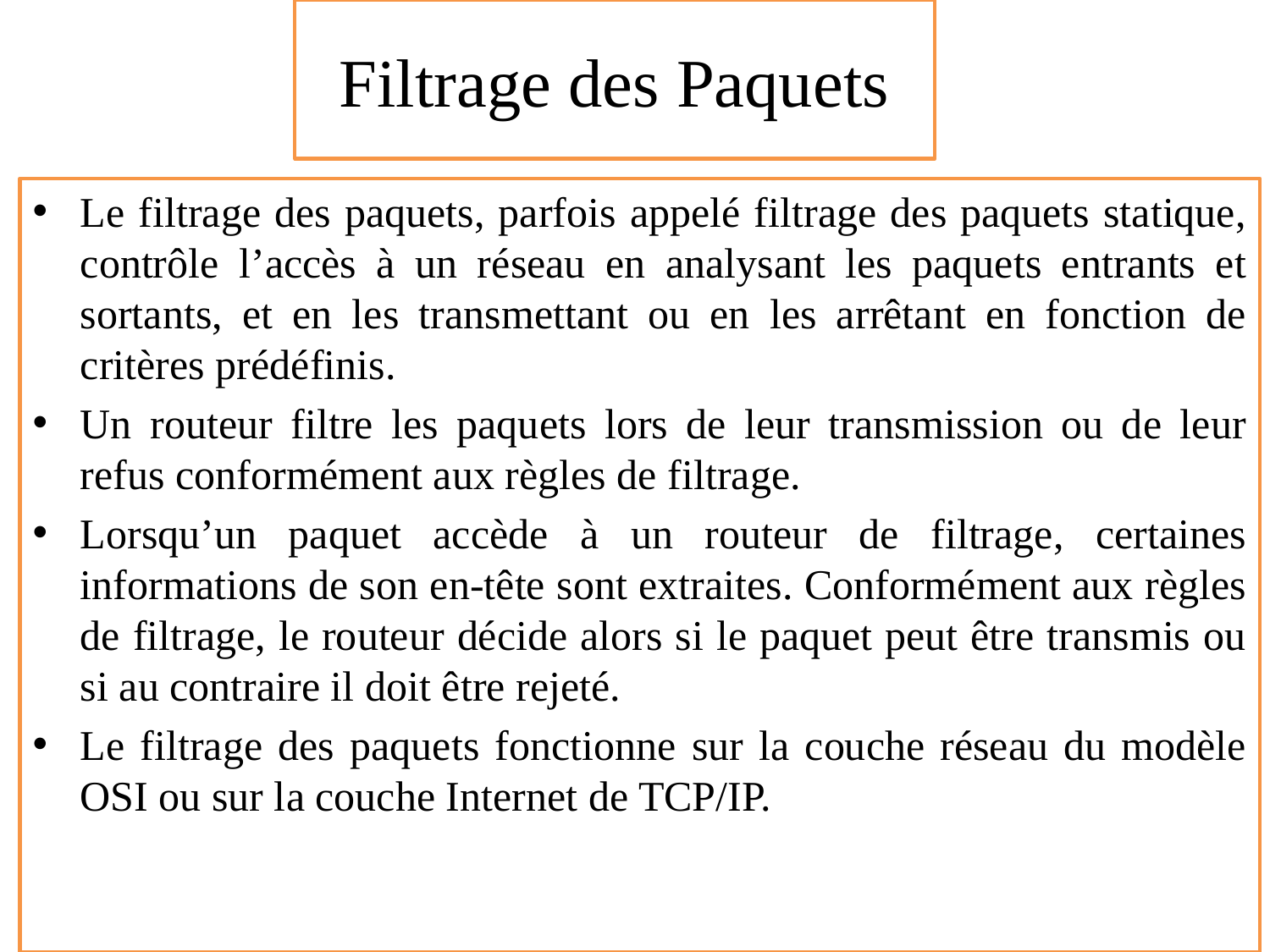

# Filtrage des Paquets
Le filtrage des paquets, parfois appelé filtrage des paquets statique, contrôle l’accès à un réseau en analysant les paquets entrants et sortants, et en les transmettant ou en les arrêtant en fonction de critères prédéfinis.
Un routeur filtre les paquets lors de leur transmission ou de leur refus conformément aux règles de filtrage.
Lorsqu’un paquet accède à un routeur de filtrage, certaines informations de son en-tête sont extraites. Conformément aux règles de filtrage, le routeur décide alors si le paquet peut être transmis ou si au contraire il doit être rejeté.
Le filtrage des paquets fonctionne sur la couche réseau du modèle OSI ou sur la couche Internet de TCP/IP.
4